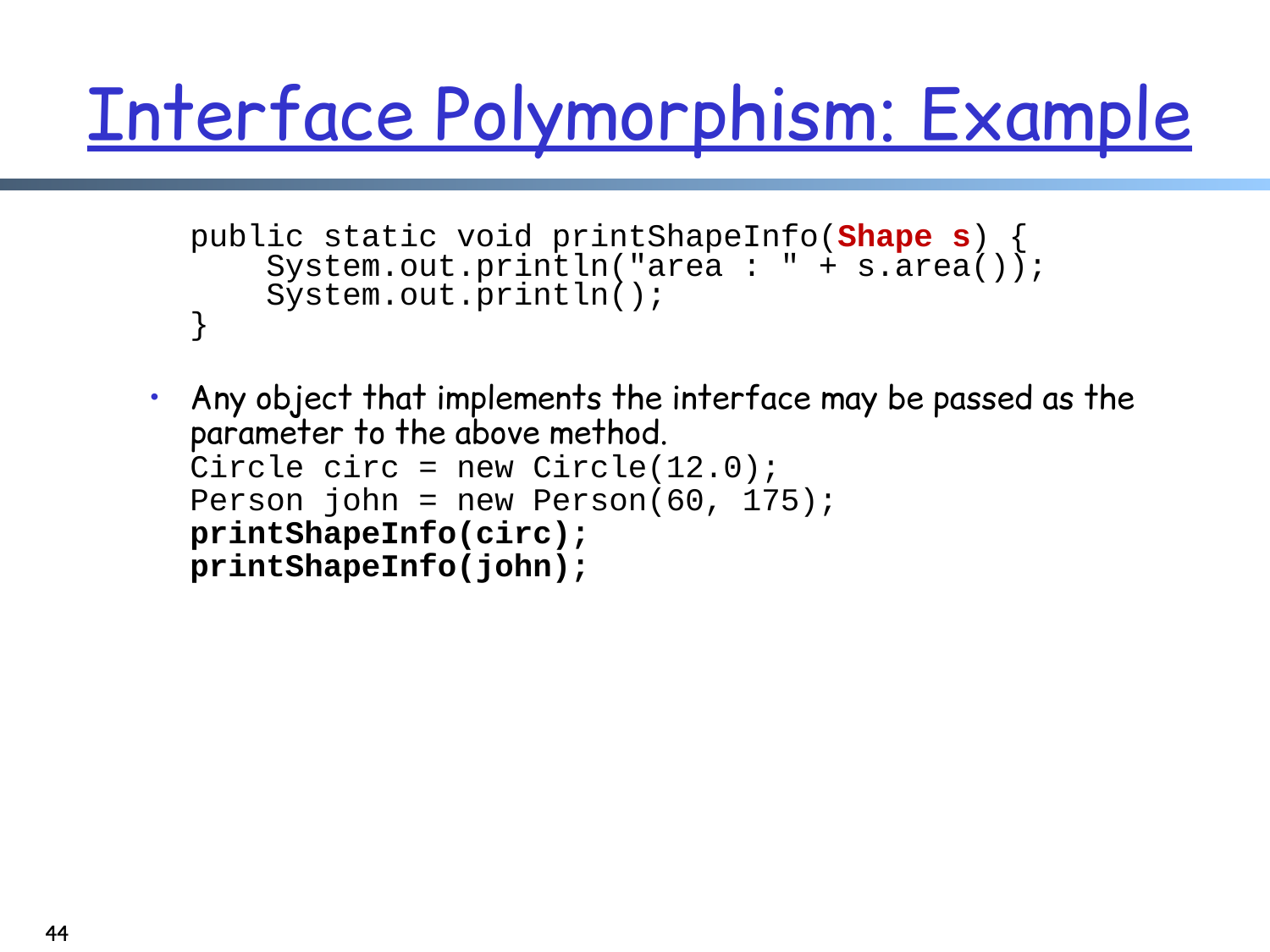

# Interface Polymorphism: Example
	public static void printShapeInfo(Shape s) {
	    System.out.println("area : " + s.area());
	    System.out.println();
	}

Any object that implements the interface may be passed as the parameter to the above method.
	Circle circ = new Circle(12.0);
	Person john = new Person(60, 175);
	printShapeInfo(circ);
	printShapeInfo(john);
44